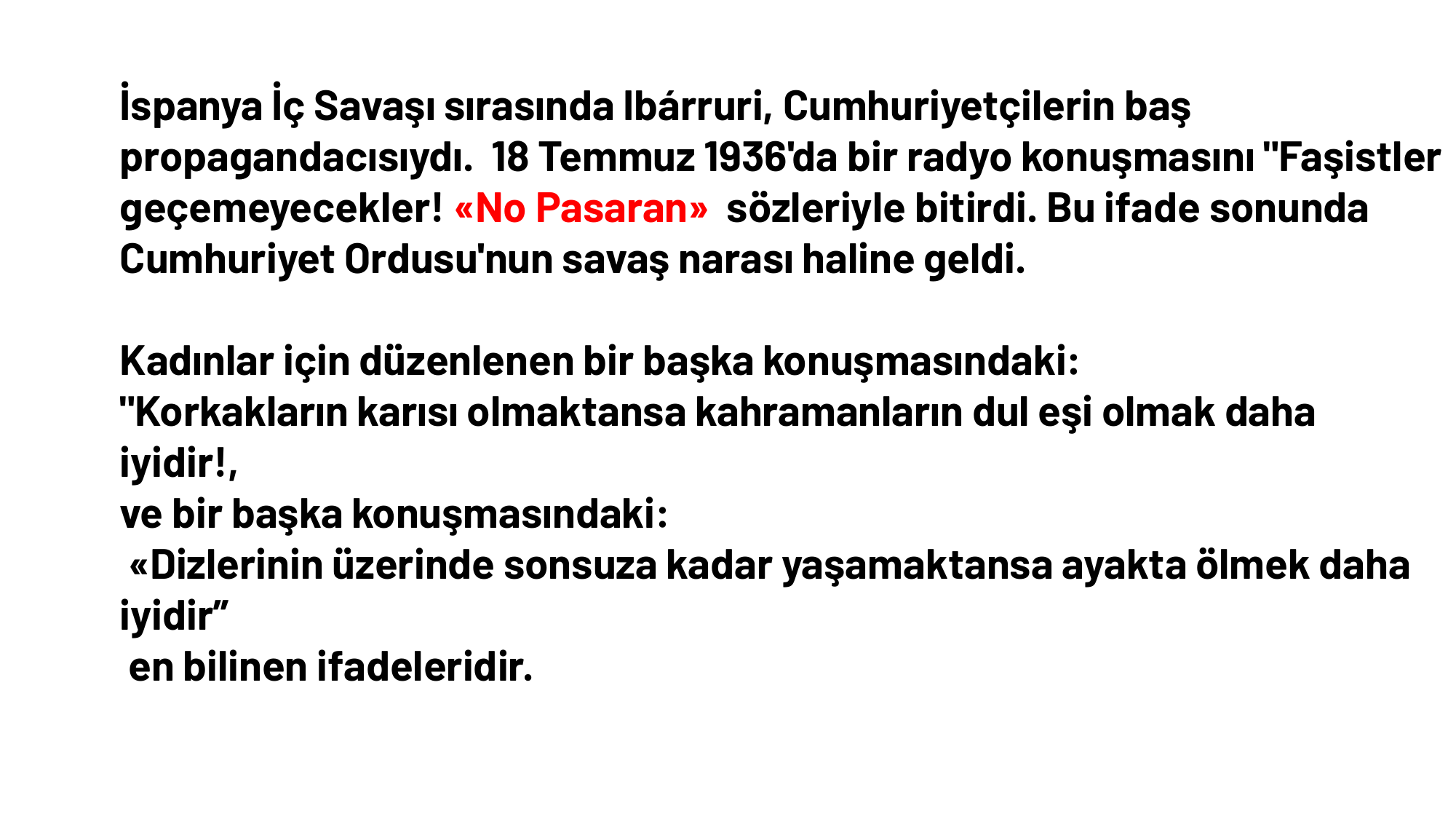

İspanya İç Savaşı sırasında Ibárruri, Cumhuriyetçilerin baş propagandacısıydı.  18 Temmuz 1936'da bir radyo konuşmasını "Faşistler geçemeyecekler! «No Pasaran»  sözleriyle bitirdi. Bu ifade sonunda Cumhuriyet Ordusu'nun savaş narası haline geldi.

Kadınlar için düzenlenen bir başka konuşmasındaki:
"Korkakların karısı olmaktansa kahramanların dul eşi olmak daha iyidir!,
ve bir başka konuşmasındaki:
 «Dizlerinin üzerinde sonsuza kadar yaşamaktansa ayakta ölmek daha iyidir”
 en bilinen ifadeleridir.